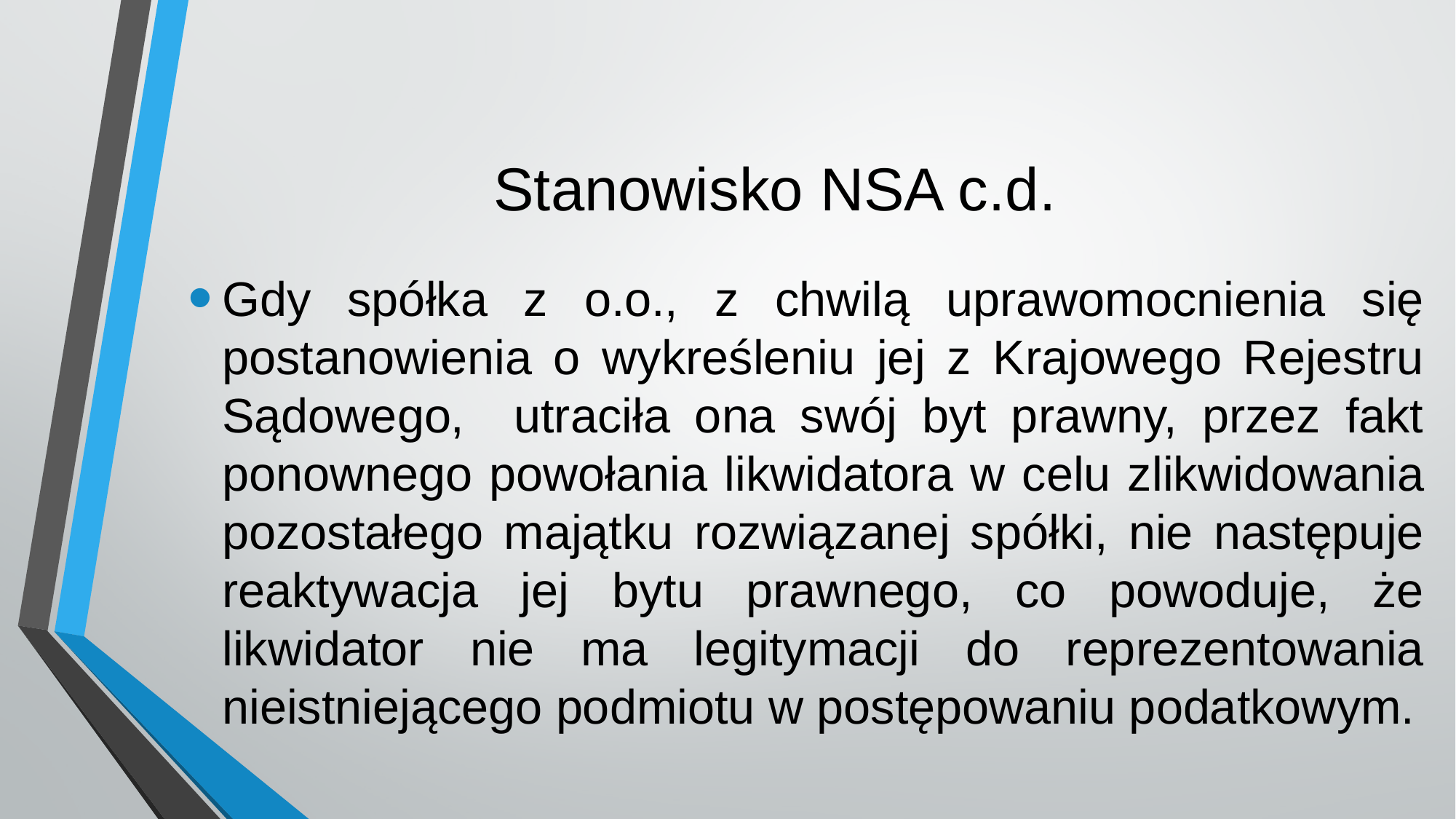

# Stanowisko NSA c.d.
Gdy spółka z o.o., z chwilą uprawomocnienia się postanowienia o wykreśleniu jej z Krajowego Rejestru Sądowego,  utraciła ona swój byt prawny, przez fakt ponownego powołania likwidatora w celu zlikwidowania pozostałego majątku rozwiązanej spółki, nie następuje reaktywacja jej bytu prawnego, co powoduje, że likwidator nie ma legitymacji do reprezentowania nieistniejącego podmiotu w postępowaniu podatkowym.